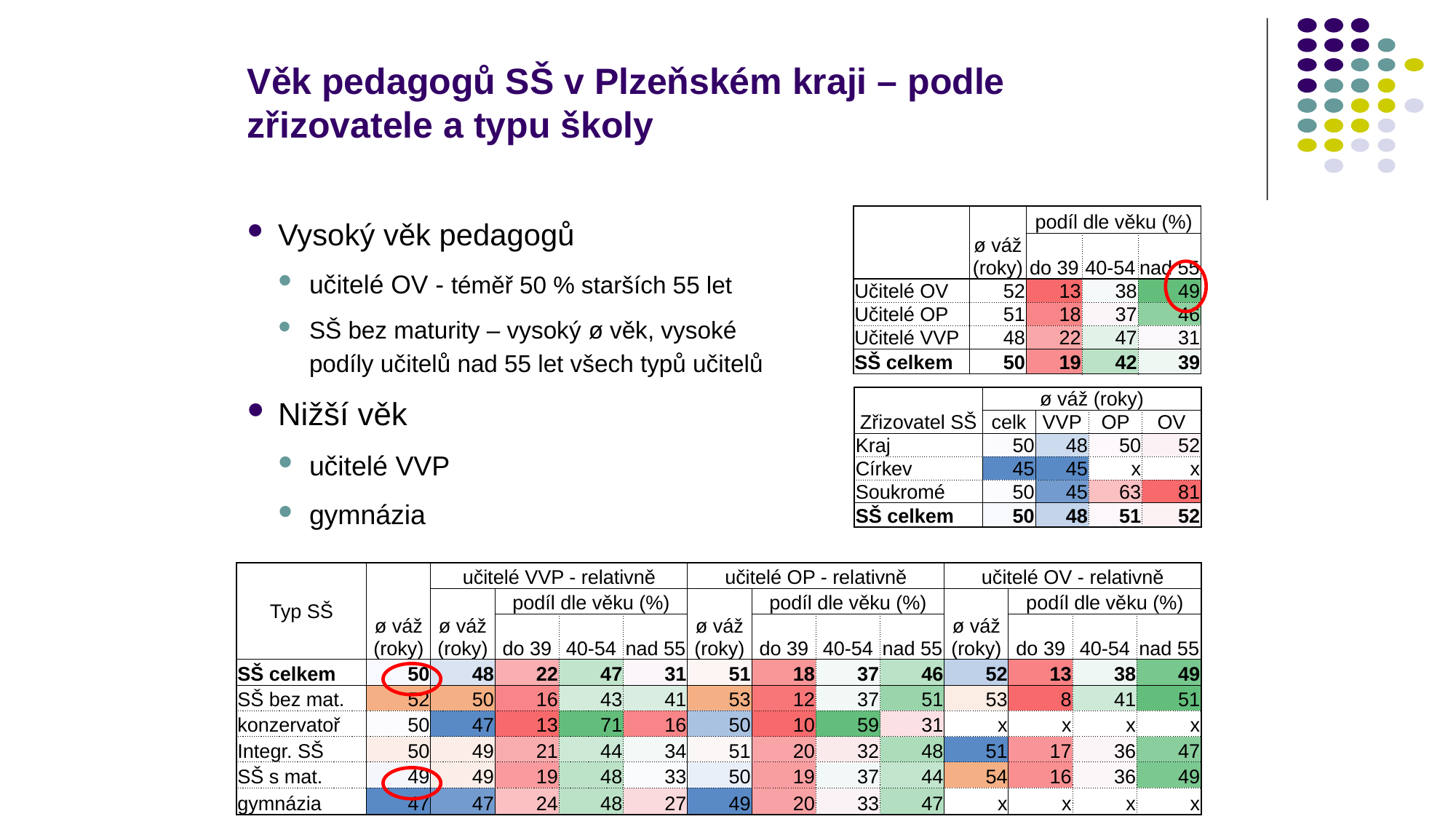

# Věk pedagogů SŠ v Plzeňském kraji – podle zřizovatele a typu školy

Vysoký věk pedagogů
učitelé OV - téměř 50 % starších 55 let
SŠ bez maturity – vysoký ø věk, vysoké podíly učitelů nad 55 let všech typů učitelů
Nižší věk
učitelé VVP
gymnázia

|  | ø váž (roky) | podíl dle věku (%) |  |  |
| --- | --- | --- | --- | --- |
|  |  | do 39 | 40-54 | nad 55 |
| Učitelé OV | 52 | 13 | 38 | 49 |
| Učitelé OP | 51 | 18 | 37 | 46 |
| Učitelé VVP | 48 | 22 | 47 | 31 |
| SŠ celkem | 50 | 19 | 42 | 39 |

| Zřizovatel SŠ | ø váž (roky) |  |  |  |
| --- | --- | --- | --- | --- |
|  | celk | VVP | OP | OV |
| Kraj | 50 | 48 | 50 | 52 |
| Církev | 45 | 45 | x | x |
| Soukromé | 50 | 45 | 63 | 81 |
| SŠ celkem | 50 | 48 | 51 | 52 |
| Typ SŠ | ø váž (roky) | učitelé VVP - relativně |  |  |  | učitelé OP - relativně |  |  |  | učitelé OV - relativně |  |  |  |
| --- | --- | --- | --- | --- | --- | --- | --- | --- | --- | --- | --- | --- | --- |
|  |  | ø váž (roky) | podíl dle věku (%) |  |  | ø váž (roky) | podíl dle věku (%) |  |  | ø váž (roky) | podíl dle věku (%) |  |  |
|  |  |  | do 39 | 40-54 | nad 55 |  | do 39 | 40-54 | nad 55 |  | do 39 | 40-54 | nad 55 |
| SŠ celkem | 50 | 48 | 22 | 47 | 31 | 51 | 18 | 37 | 46 | 52 | 13 | 38 | 49 |
| SŠ bez mat. | 52 | 50 | 16 | 43 | 41 | 53 | 12 | 37 | 51 | 53 | 8 | 41 | 51 |
| konzervatoř | 50 | 47 | 13 | 71 | 16 | 50 | 10 | 59 | 31 | x | x | x | x |
| Integr. SŠ | 50 | 49 | 21 | 44 | 34 | 51 | 20 | 32 | 48 | 51 | 17 | 36 | 47 |
| SŠ s mat. | 49 | 49 | 19 | 48 | 33 | 50 | 19 | 37 | 44 | 54 | 16 | 36 | 49 |
| gymnázia | 47 | 47 | 24 | 48 | 27 | 49 | 20 | 33 | 47 | x | x | x | x |